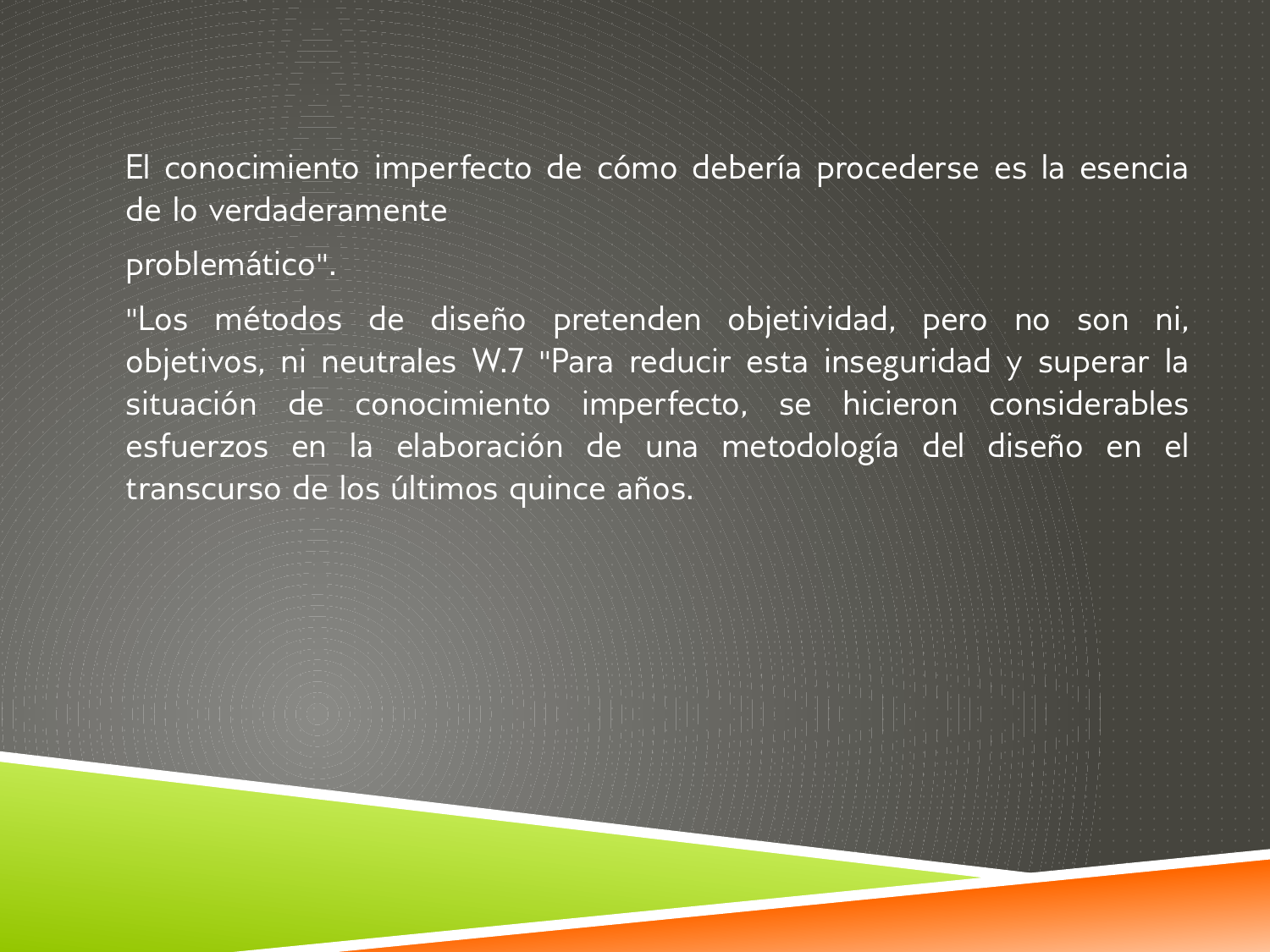

El conocimiento imperfecto de cómo debería procederse es la esencia de lo verdaderamente
problemático".
"Los métodos de diseño pretenden objetividad, pero no son ni, objetivos, ni neutrales W.7 "Para reducir esta inseguridad y superar la situación de conocimiento imperfecto, se hicieron considerables esfuerzos en la elaboración de una metodología del diseño en el transcurso de los últimos quince años.